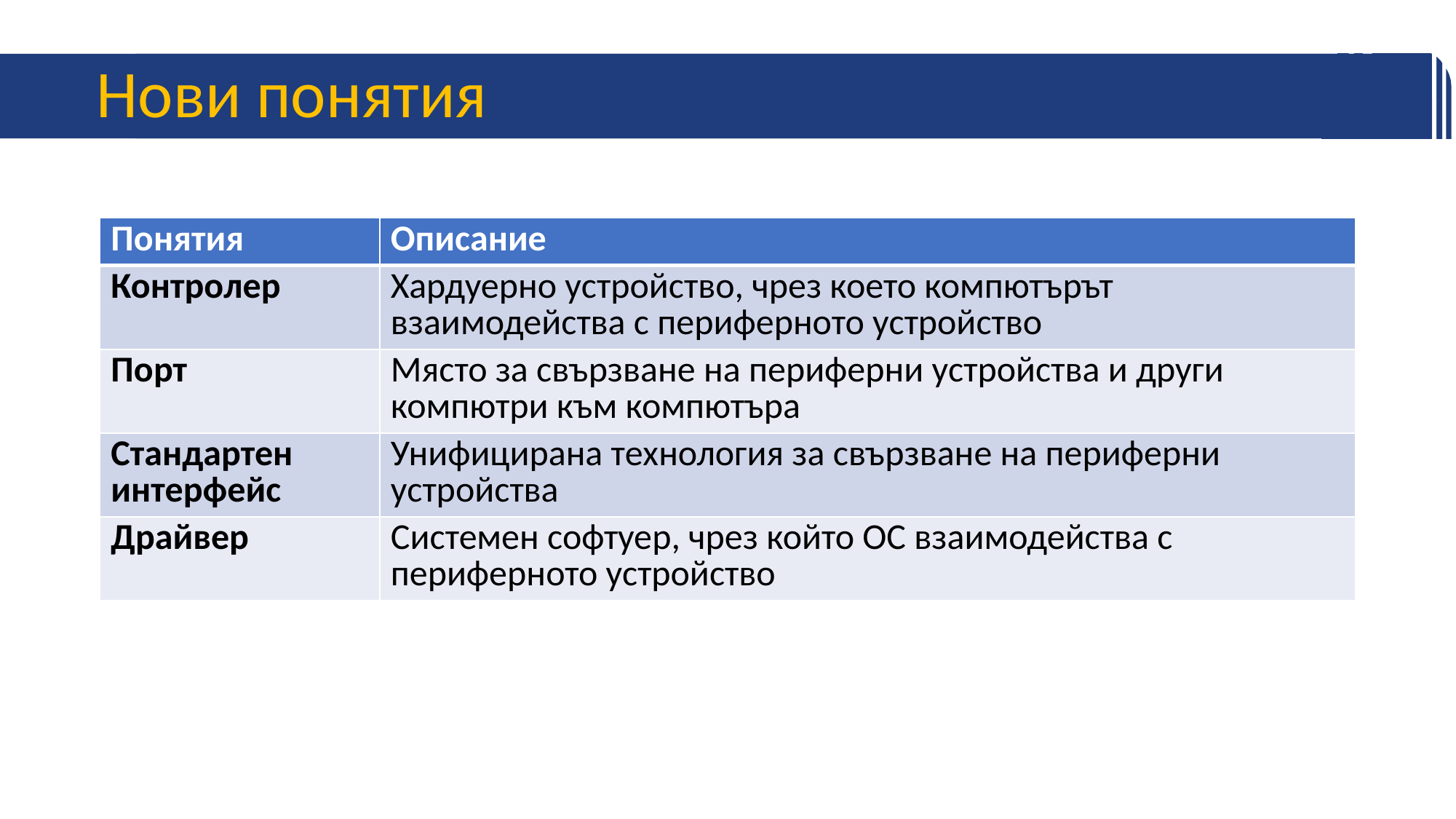

# Нови понятия
| Понятия | Описание |
| --- | --- |
| Контролер | Хардуерно устройство, чрез което компютърът взаимодейства с периферното устройство |
| Порт | Място за свързване на периферни устройства и други компютри към компютъра |
| Стандартен интерфейс | Унифициранa технология за свързване на периферни устройства |
| Драйвер | Системен софтуер, чрез който ОС взаимодейства с периферното устройство |